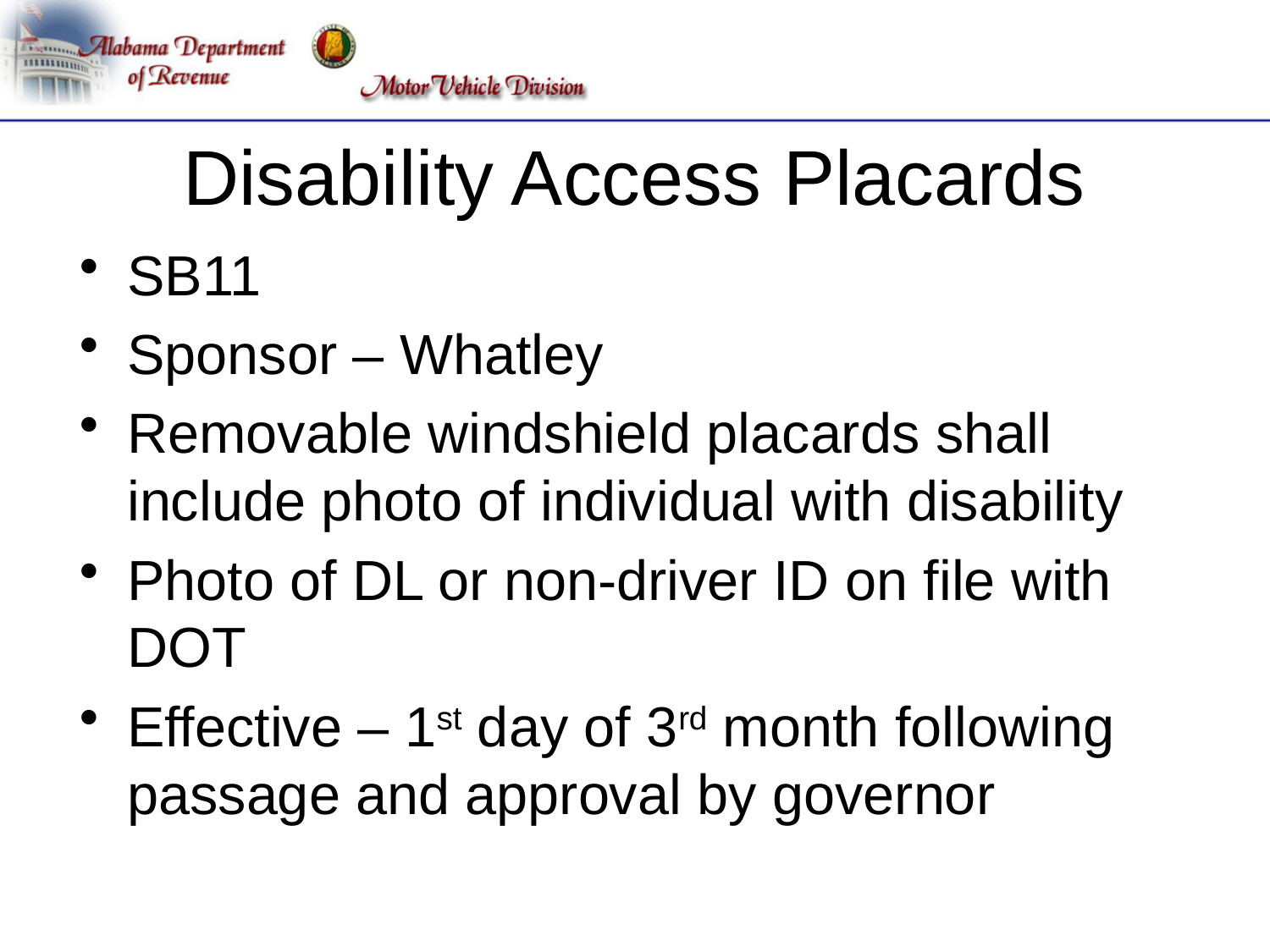

# Disability Access Placards
SB11
Sponsor – Whatley
Removable windshield placards shall include photo of individual with disability
Photo of DL or non-driver ID on file with DOT
Effective – 1st day of 3rd month following passage and approval by governor